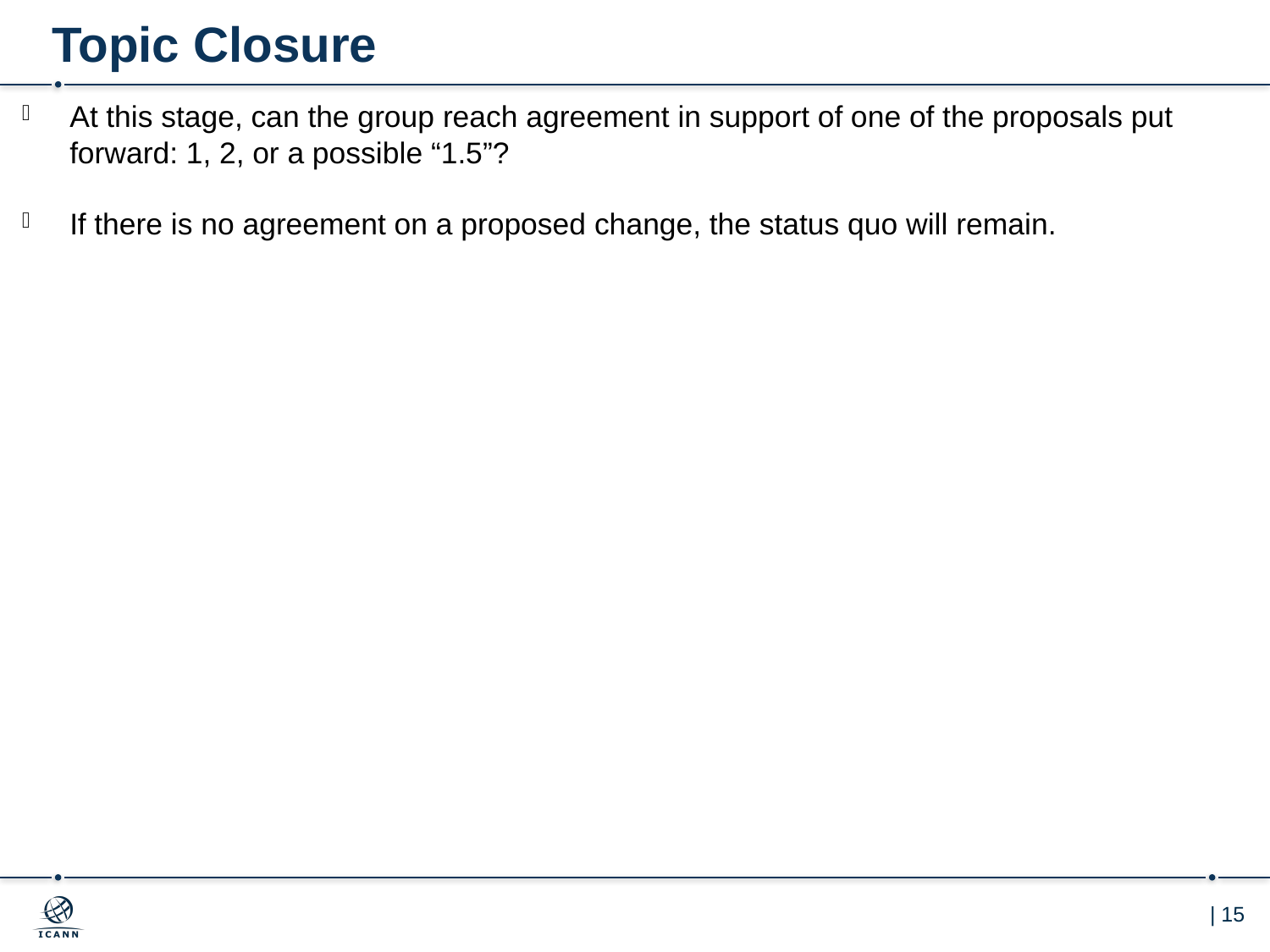

# Topic Closure
At this stage, can the group reach agreement in support of one of the proposals put forward: 1, 2, or a possible “1.5”?
If there is no agreement on a proposed change, the status quo will remain.